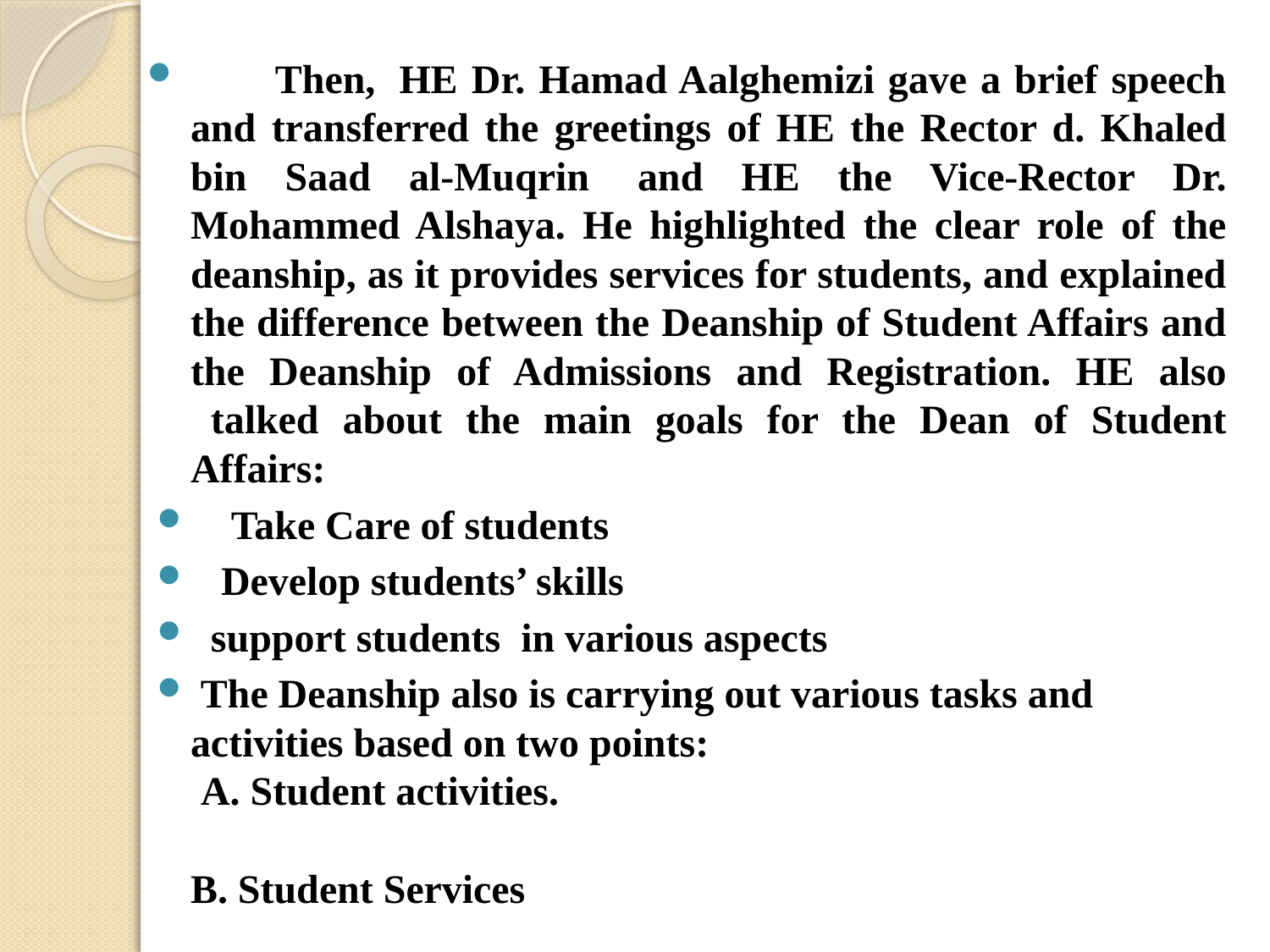

Then,  HE Dr. Hamad Aalghemizi gave a brief speech and transferred the greetings of HE the Rector d. Khaled bin Saad al-Muqrin  and HE the Vice-Rector Dr. Mohammed Alshaya. He highlighted the clear role of the deanship, as it provides services for students, and explained the difference between the Deanship of Student Affairs and the Deanship of Admissions and Registration. HE also   talked about the main goals for the Dean of Student Affairs:
    Take Care of students
   Develop students’ skills
  support students  in various aspects
 The Deanship also is carrying out various tasks and activities based on two points: 
 A. Student activities.
B. Student Services